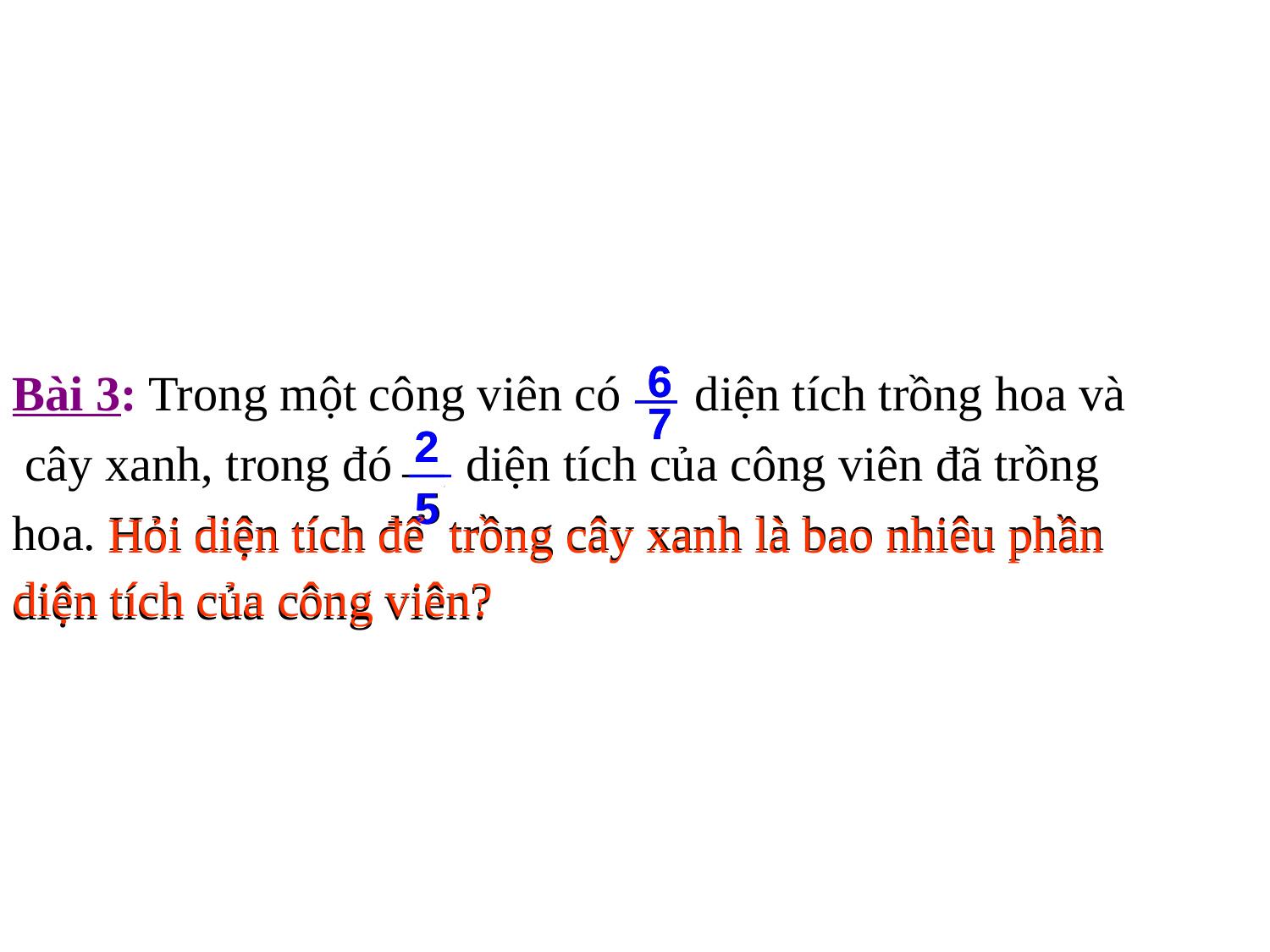

Bài 3: Trong một công viên có      diện tích trồng hoa và

 cây xanh, trong đó      diện tích của công viên đã trồng

hoa. Hỏi diện tích để  trồng cây xanh là bao nhiêu phần

diện tích của công viên?
6
6
7
7

2
2
5
5

Hỏi diện tích để  trồng cây xanh là bao nhiêu phần
diện tích của công viên?